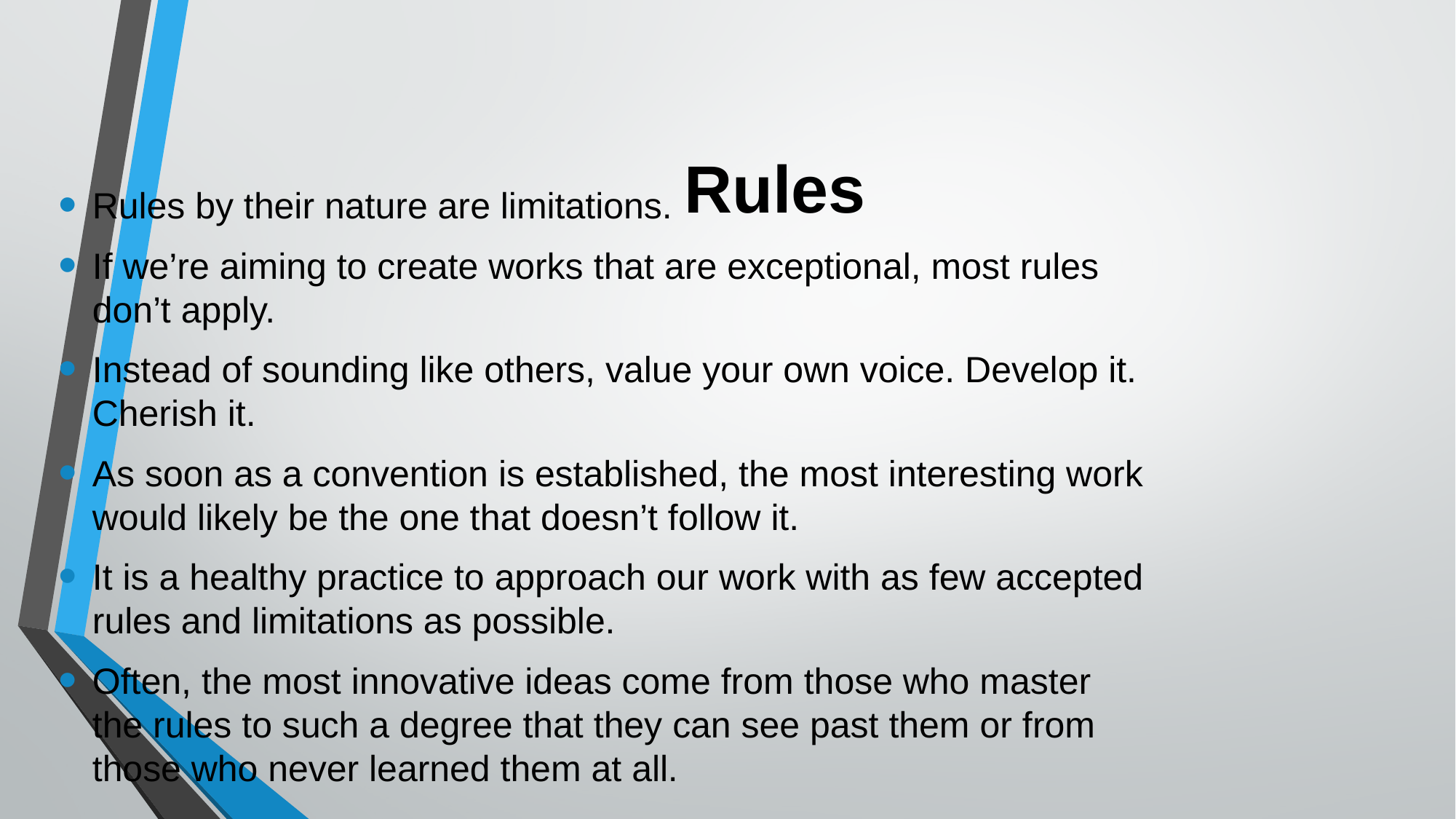

# Rules
Rules by their nature are limitations.
If we’re aiming to create works that are exceptional, most rules don’t apply.
Instead of sounding like others, value your own voice. Develop it. Cherish it.
As soon as a convention is established, the most interesting work would likely be the one that doesn’t follow it.
It is a healthy practice to approach our work with as few accepted rules and limitations as possible.
Often, the most innovative ideas come from those who master the rules to such a degree that they can see past them or from those who never learned them at all.